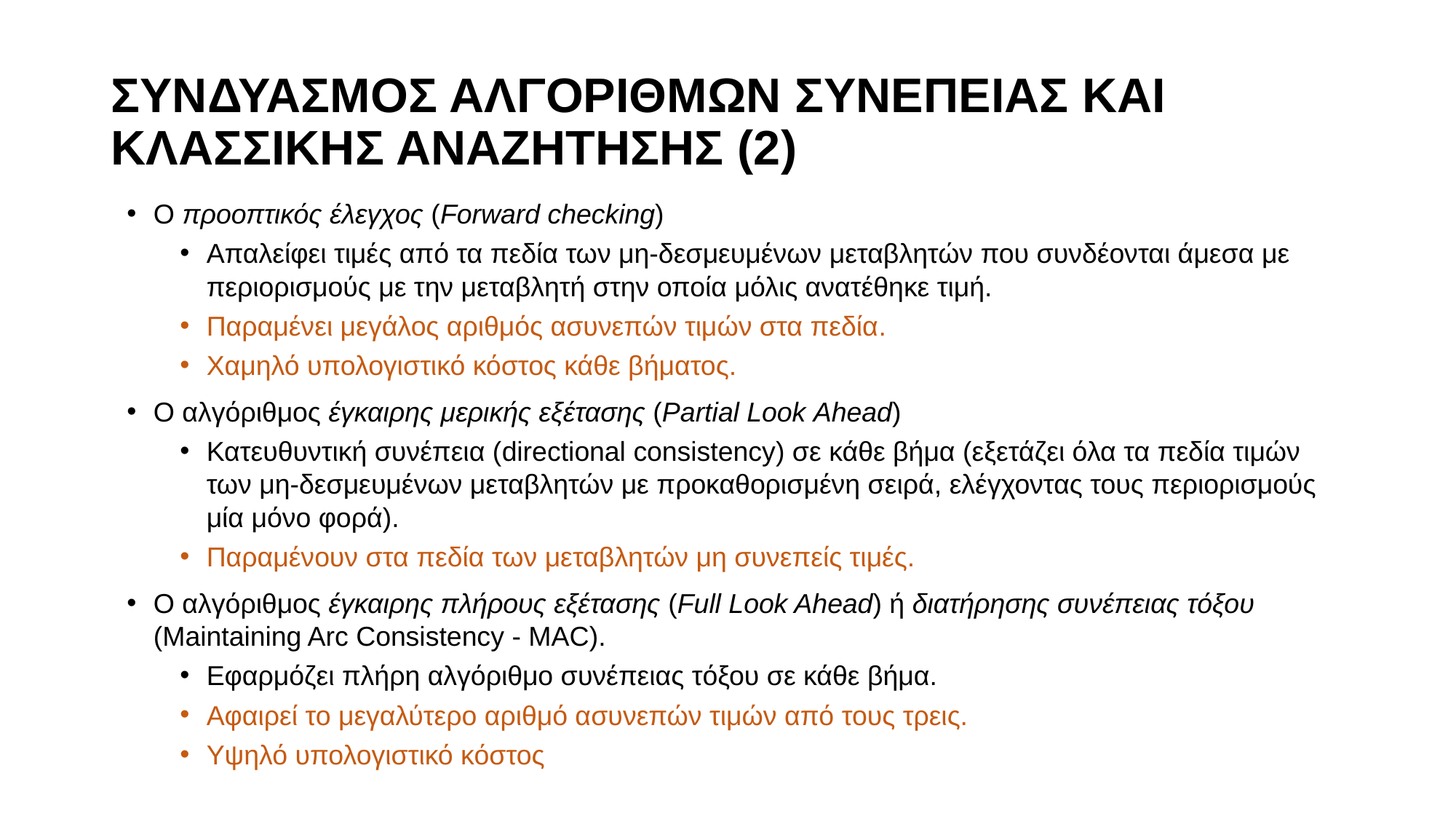

# ΣΥΝΔΥΑΣΜΟΣ ΑΛΓΟΡΙΘΜΩΝ ΣΥΝΕΠΕΙΑΣ ΚΑΙ ΚΛΑΣΣΙΚΗΣ ΑΝΑΖΗΤΗΣΗΣ (2)
Ο προοπτικός έλεγχος (Forward checking)
Απαλείφει τιμές από τα πεδία των μη-δεσμευμένων μεταβλητών που συνδέονται άμεσα με περιορισμούς με την μεταβλητή στην οποία μόλις ανατέθηκε τιμή.
Παραμένει μεγάλος αριθμός ασυνεπών τιμών στα πεδία.
Χαμηλό υπολογιστικό κόστος κάθε βήματος.
Ο αλγόριθμος έγκαιρης μερικής εξέτασης (Partial Look Αhead)
Κατευθυντική συνέπεια (directional consistency) σε κάθε βήμα (εξετάζει όλα τα πεδία τιμών των μη-δεσμευμένων μεταβλητών με προκαθορισμένη σειρά, ελέγχοντας τους περιορισμούς μία μόνο φορά).
Παραμένουν στα πεδία των μεταβλητών μη συνεπείς τιμές.
Ο αλγόριθμος έγκαιρης πλήρους εξέτασης (Full Look Ahead) ή διατήρησης συνέπειας τόξου (Maintaining Arc Consistency - MAC).
Εφαρμόζει πλήρη αλγόριθμο συνέπειας τόξου σε κάθε βήμα.
Αφαιρεί το μεγαλύτερο αριθμό ασυνεπών τιμών από τους τρεις.
Υψηλό υπολογιστικό κόστος